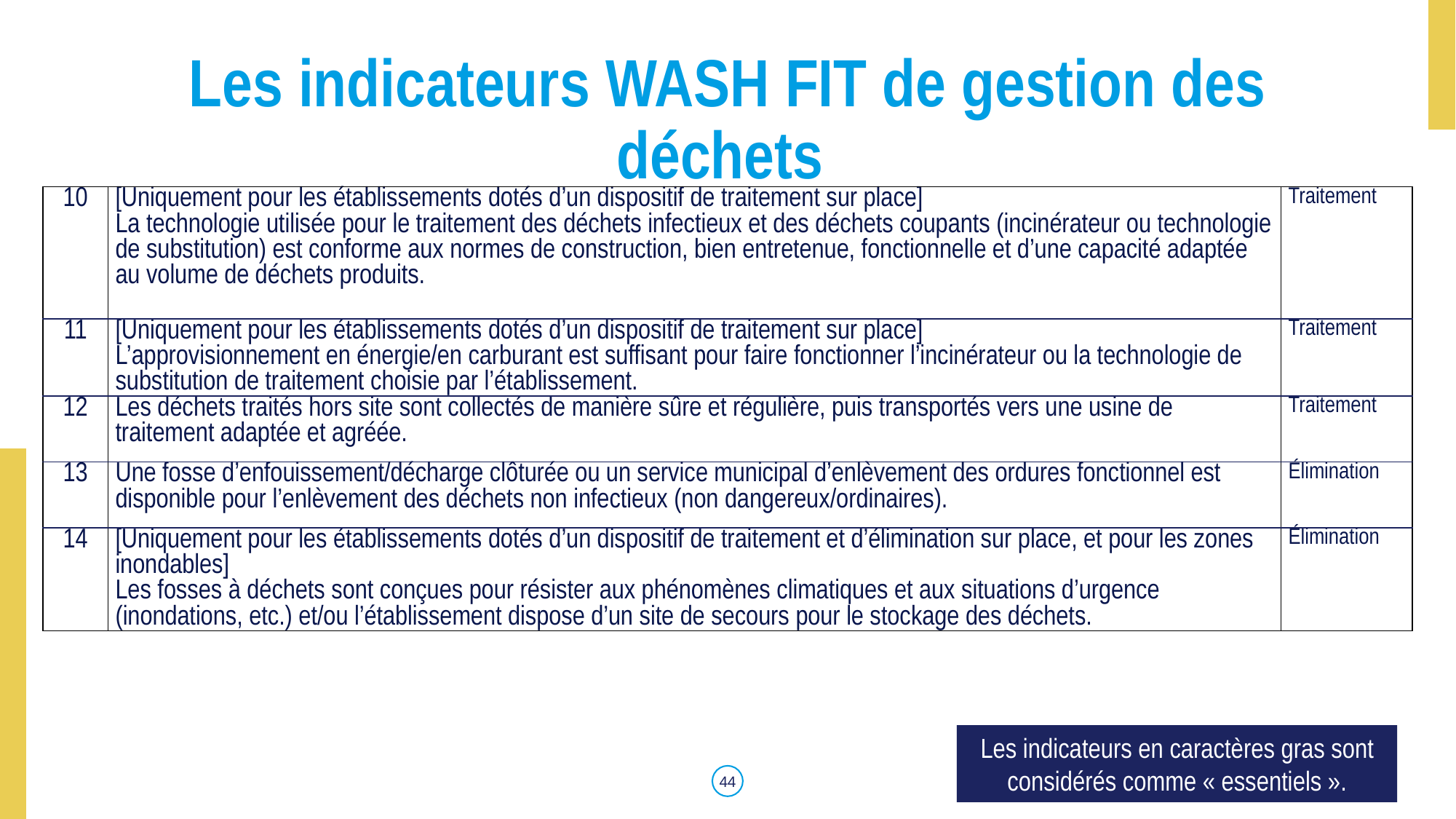

# Les indicateurs WASH FIT de gestion des déchets

| 10 | [Uniquement pour les établissements dotés d’un dispositif de traitement sur place] La technologie utilisée pour le traitement des déchets infectieux et des déchets coupants (incinérateur ou technologie de substitution) est conforme aux normes de construction, bien entretenue, fonctionnelle et d’une capacité adaptée au volume de déchets produits. | Traitement |
| --- | --- | --- |
| 11 | [Uniquement pour les établissements dotés d’un dispositif de traitement sur place] L’approvisionnement en énergie/en carburant est suffisant pour faire fonctionner l’incinérateur ou la technologie de substitution de traitement choisie par l’établissement. | Traitement |
| 12 | Les déchets traités hors site sont collectés de manière sûre et régulière, puis transportés vers une usine de traitement adaptée et agréée. | Traitement |
| 13 | Une fosse d’enfouissement/décharge clôturée ou un service municipal d’enlèvement des ordures fonctionnel est disponible pour l’enlèvement des déchets non infectieux (non dangereux/ordinaires). | Élimination |
| 14 | [Uniquement pour les établissements dotés d’un dispositif de traitement et d’élimination sur place, et pour les zones inondables] Les fosses à déchets sont conçues pour résister aux phénomènes climatiques et aux situations d’urgence (inondations, etc.) et/ou l’établissement dispose d’un site de secours pour le stockage des déchets. | Élimination |
Les indicateurs en caractères gras sont considérés comme « essentiels ».
44